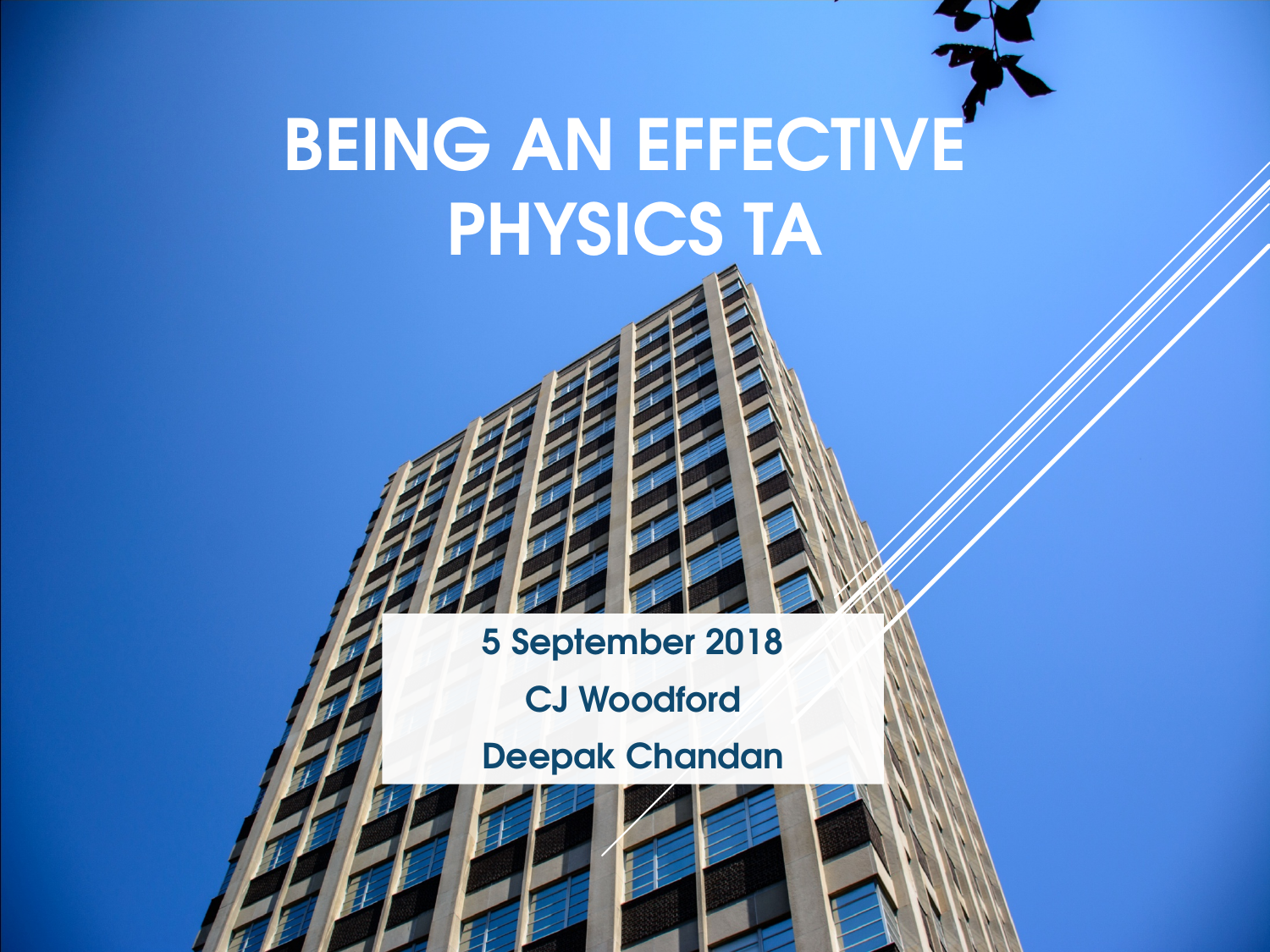

# Being an effective Physics TA
5 September 2018
CJ Woodford
Deepak Chandan